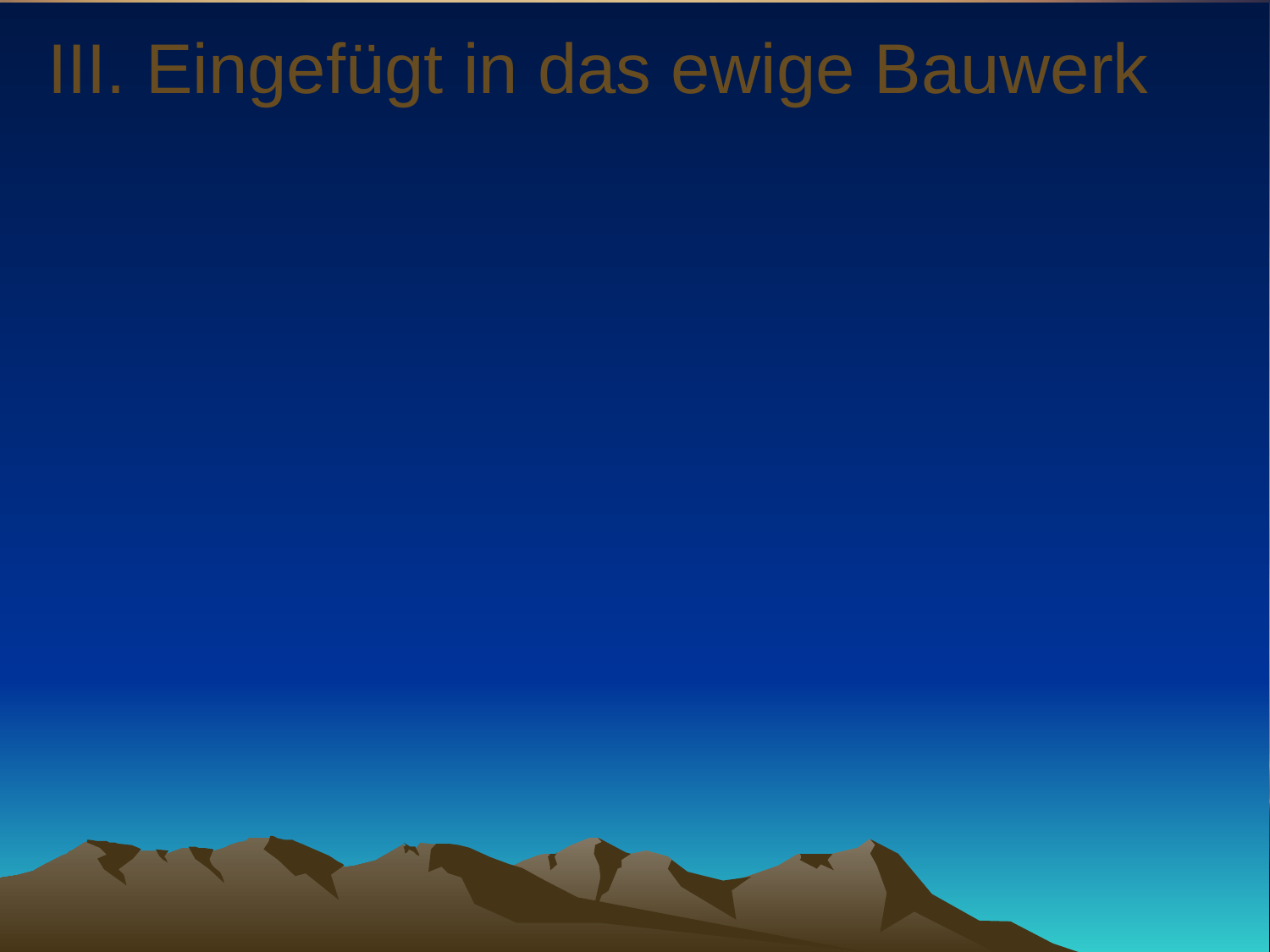

# III. Eingefügt in das ewige Bauwerk